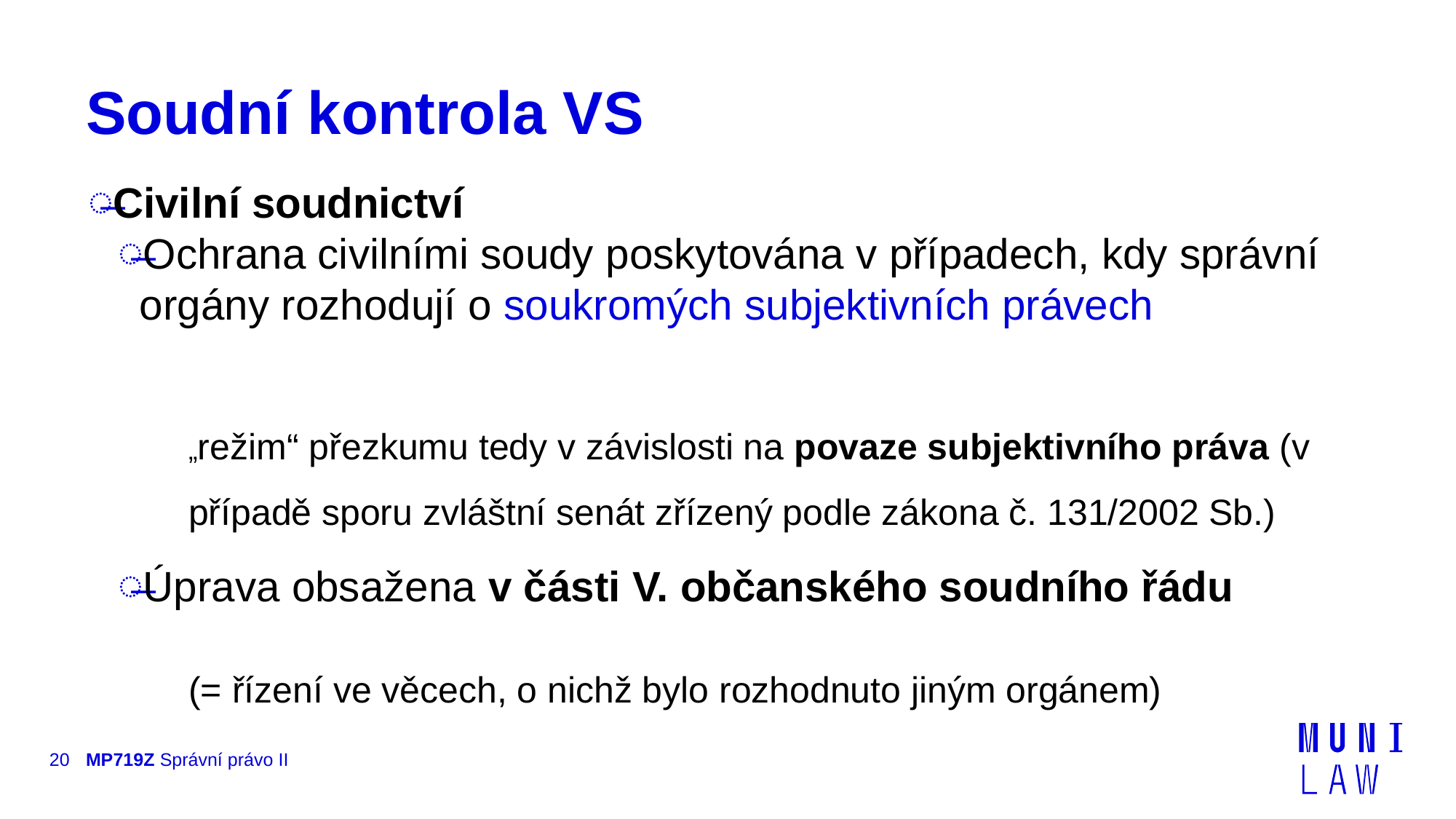

# Soudní kontrola VS
Civilní soudnictví
Ochrana civilními soudy poskytována v případech, kdy správní orgány rozhodují o soukromých subjektivních právech

„režim“ přezkumu tedy v závislosti na povaze subjektivního práva (v případě sporu zvláštní senát zřízený podle zákona č. 131/2002 Sb.)

Úprava obsažena v části V. občanského soudního řádu

(= řízení ve věcech, o nichž bylo rozhodnuto jiným orgánem)

20
MP719Z Správní právo II